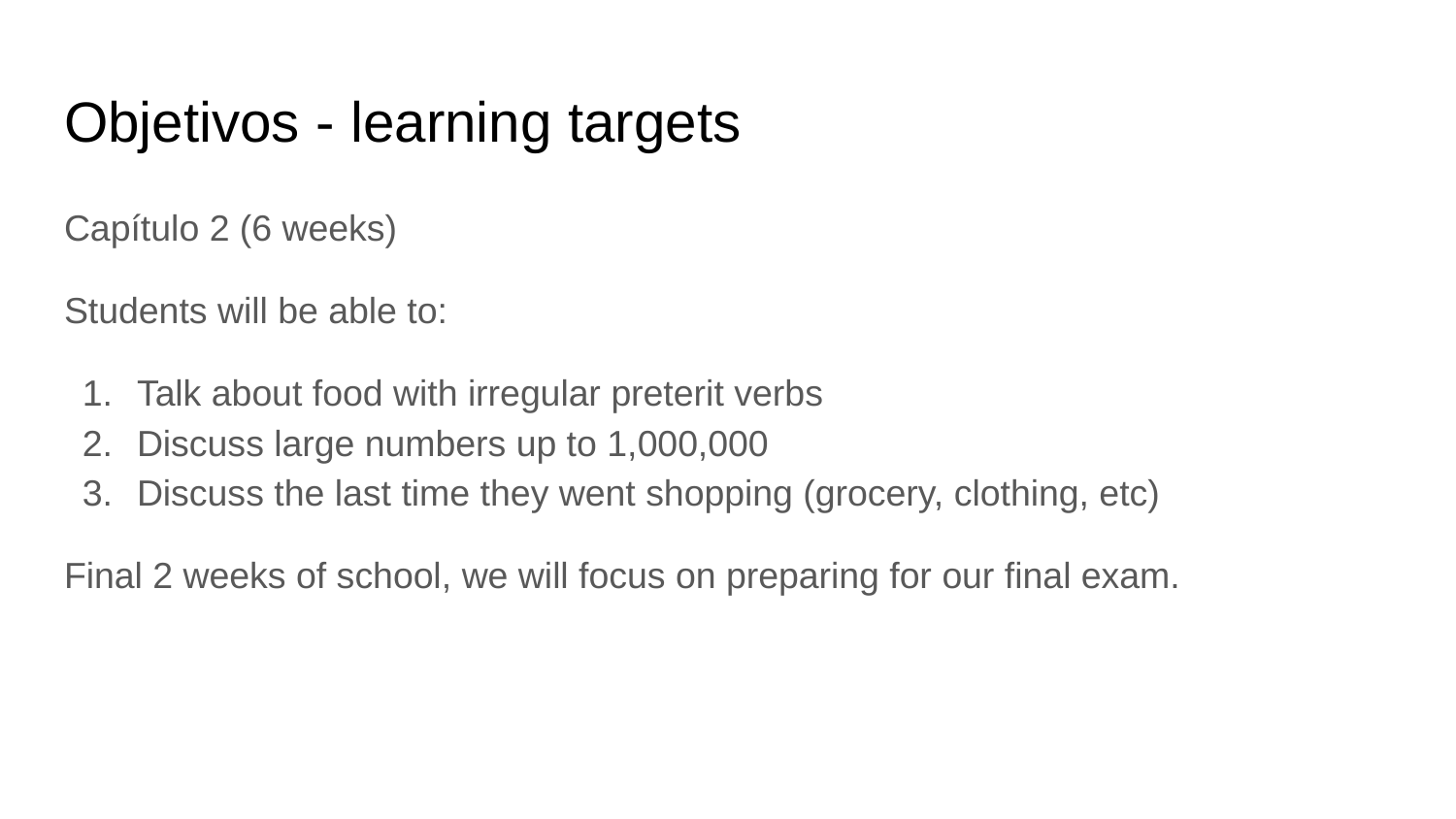

# Objetivos - learning targets

Capítulo 2 (6 weeks)
Students will be able to:
Talk about food with irregular preterit verbs
Discuss large numbers up to 1,000,000
Discuss the last time they went shopping (grocery, clothing, etc)
Final 2 weeks of school, we will focus on preparing for our final exam.